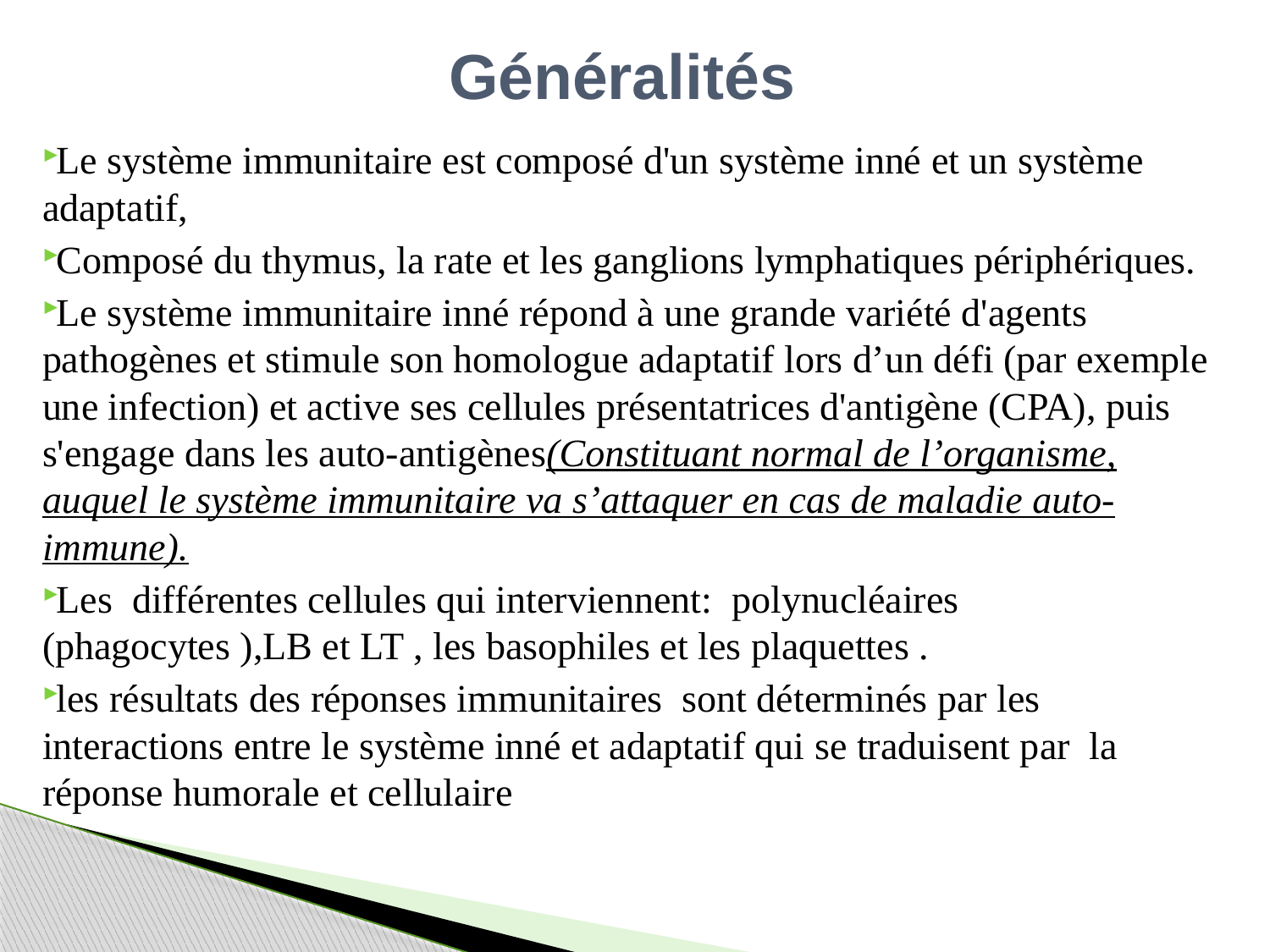

# Généralités
Le système immunitaire est composé d'un système inné et un système adaptatif,
Composé du thymus, la rate et les ganglions lymphatiques périphériques.
Le système immunitaire inné répond à une grande variété d'agents pathogènes et stimule son homologue adaptatif lors d’un défi (par exemple une infection) et active ses cellules présentatrices d'antigène (CPA), puis s'engage dans les auto-antigènes(Constituant normal de l’organisme, auquel le système immunitaire va s’attaquer en cas de maladie auto-immune).
Les  différentes cellules qui interviennent:  polynucléaires (phagocytes ),LB et LT , les basophiles et les plaquettes .
les résultats des réponses immunitaires  sont déterminés par les interactions entre le système inné et adaptatif qui se traduisent par  la réponse humorale et cellulaire